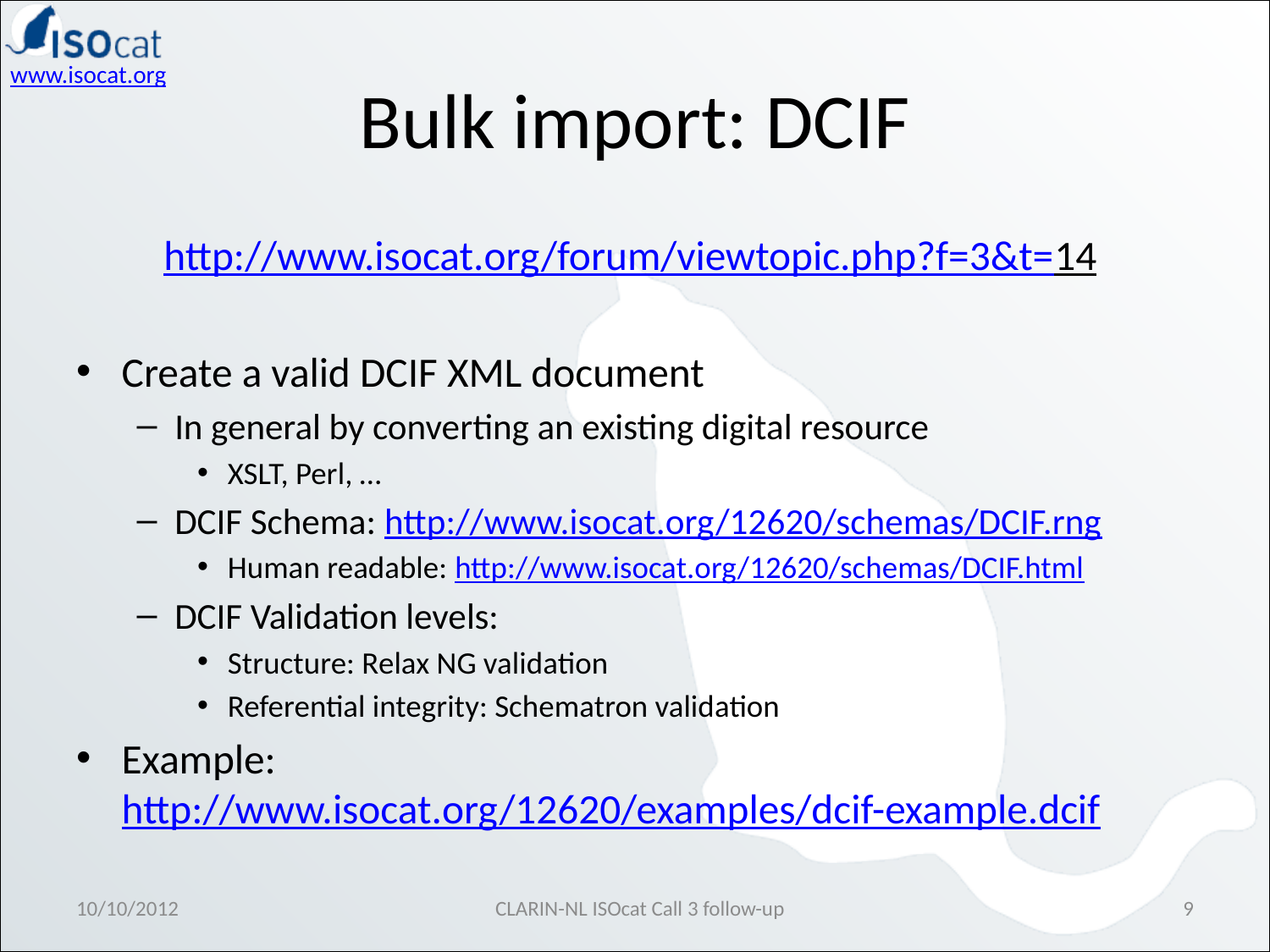

# Bulk import: DCIF
http://www.isocat.org/forum/viewtopic.php?f=3&t=14

Create a valid DCIF XML document
In general by converting an existing digital resource
XSLT, Perl, …
DCIF Schema: http://www.isocat.org/12620/schemas/DCIF.rng
Human readable: http://www.isocat.org/12620/schemas/DCIF.html
DCIF Validation levels:
Structure: Relax NG validation
Referential integrity: Schematron validation
Example: http://www.isocat.org/12620/examples/dcif-example.dcif

10/10/2012
CLARIN-NL ISOcat Call 3 follow-up
9